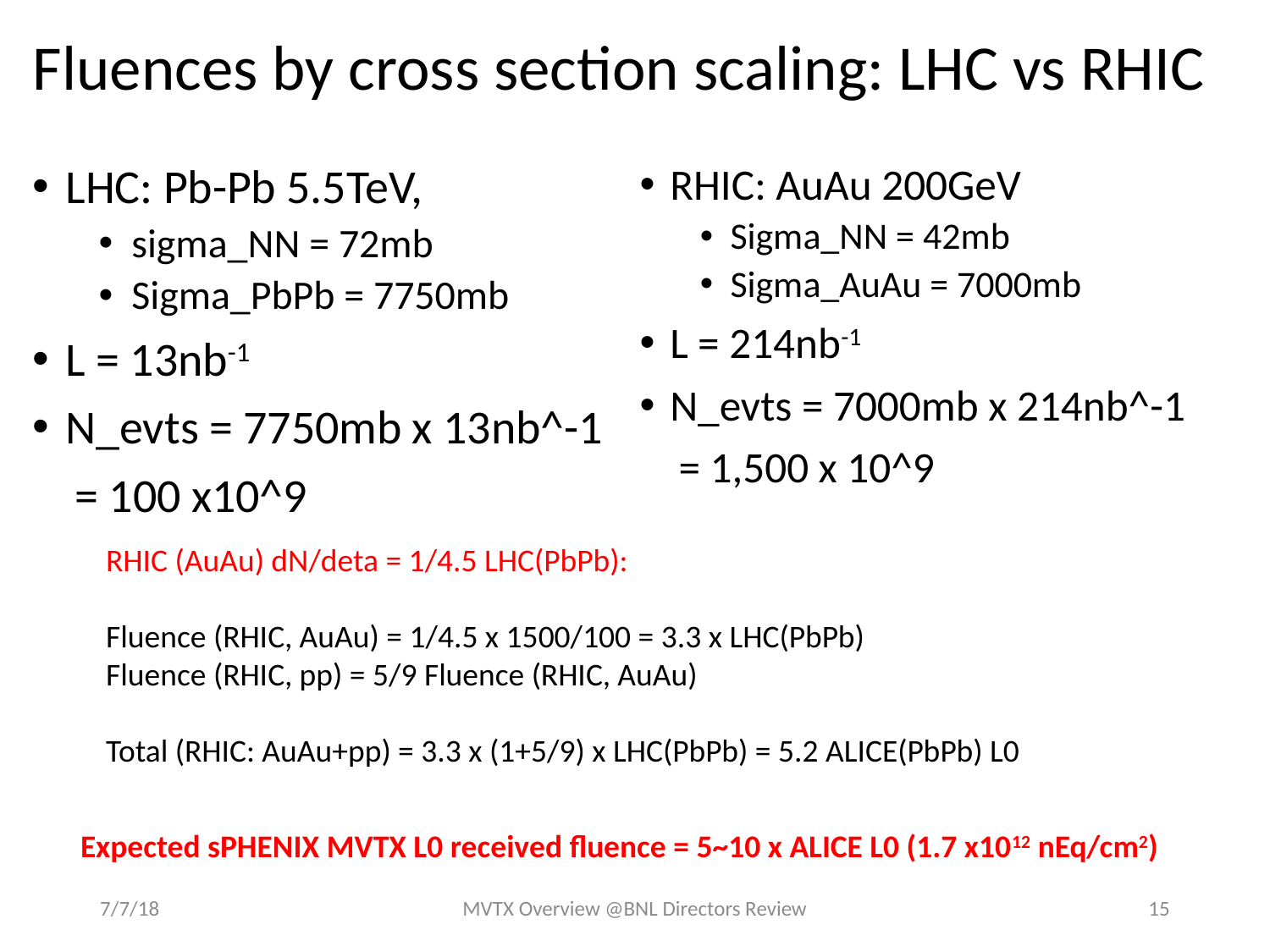

# Fluences by cross section scaling: LHC vs RHIC
LHC: Pb-Pb 5.5TeV,
sigma_NN = 72mb
Sigma_PbPb = 7750mb
L = 13nb-1
N_evts = 7750mb x 13nb^-1
    = 100 x10^9

RHIC: AuAu 200GeV
Sigma_NN = 42mb
Sigma_AuAu = 7000mb
L = 214nb-1
N_evts = 7000mb x 214nb^-1
    = 1,500 x 10^9
RHIC (AuAu) dN/deta = 1/4.5 LHC(PbPb):

Fluence (RHIC, AuAu) = 1/4.5 x 1500/100 = 3.3 x LHC(PbPb)
Fluence (RHIC, pp) = 5/9 Fluence (RHIC, AuAu)

Total (RHIC: AuAu+pp) = 3.3 x (1+5/9) x LHC(PbPb) = 5.2 ALICE(PbPb) L0
Expected sPHENIX MVTX L0 received fluence = 5~10 x ALICE L0 (1.7 x1012 nEq/cm2)
7/7/18
MVTX Overview @BNL Directors Review
15